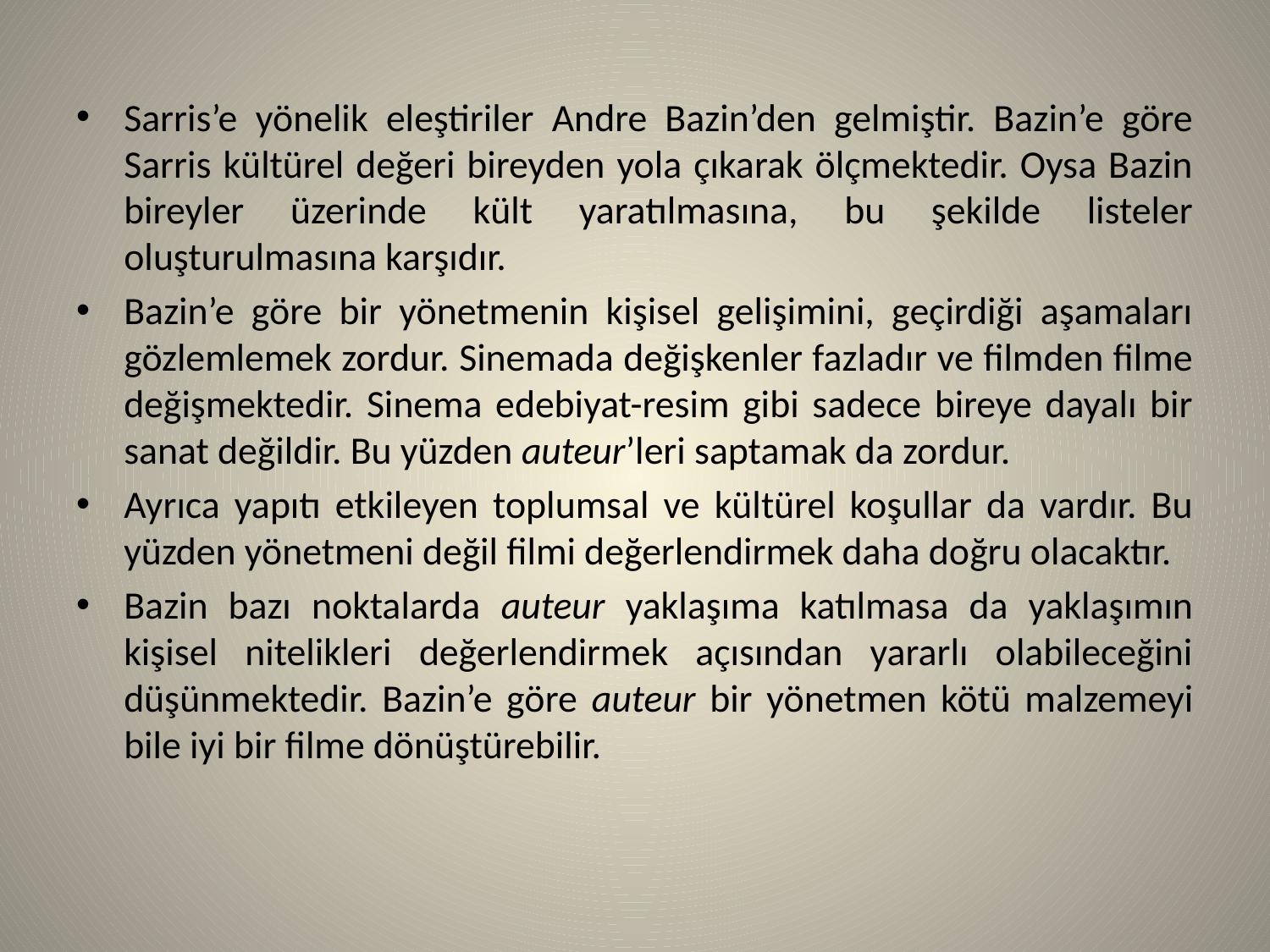

Sarris’e yönelik eleştiriler Andre Bazin’den gelmiştir. Bazin’e göre Sarris kültürel değeri bireyden yola çıkarak ölçmektedir. Oysa Bazin bireyler üzerinde kült yaratılmasına, bu şekilde listeler oluşturulmasına karşıdır.
Bazin’e göre bir yönetmenin kişisel gelişimini, geçirdiği aşamaları gözlemlemek zordur. Sinemada değişkenler fazladır ve filmden filme değişmektedir. Sinema edebiyat-resim gibi sadece bireye dayalı bir sanat değildir. Bu yüzden auteur’leri saptamak da zordur.
Ayrıca yapıtı etkileyen toplumsal ve kültürel koşullar da vardır. Bu yüzden yönetmeni değil filmi değerlendirmek daha doğru olacaktır.
Bazin bazı noktalarda auteur yaklaşıma katılmasa da yaklaşımın kişisel nitelikleri değerlendirmek açısından yararlı olabileceğini düşünmektedir. Bazin’e göre auteur bir yönetmen kötü malzemeyi bile iyi bir filme dönüştürebilir.